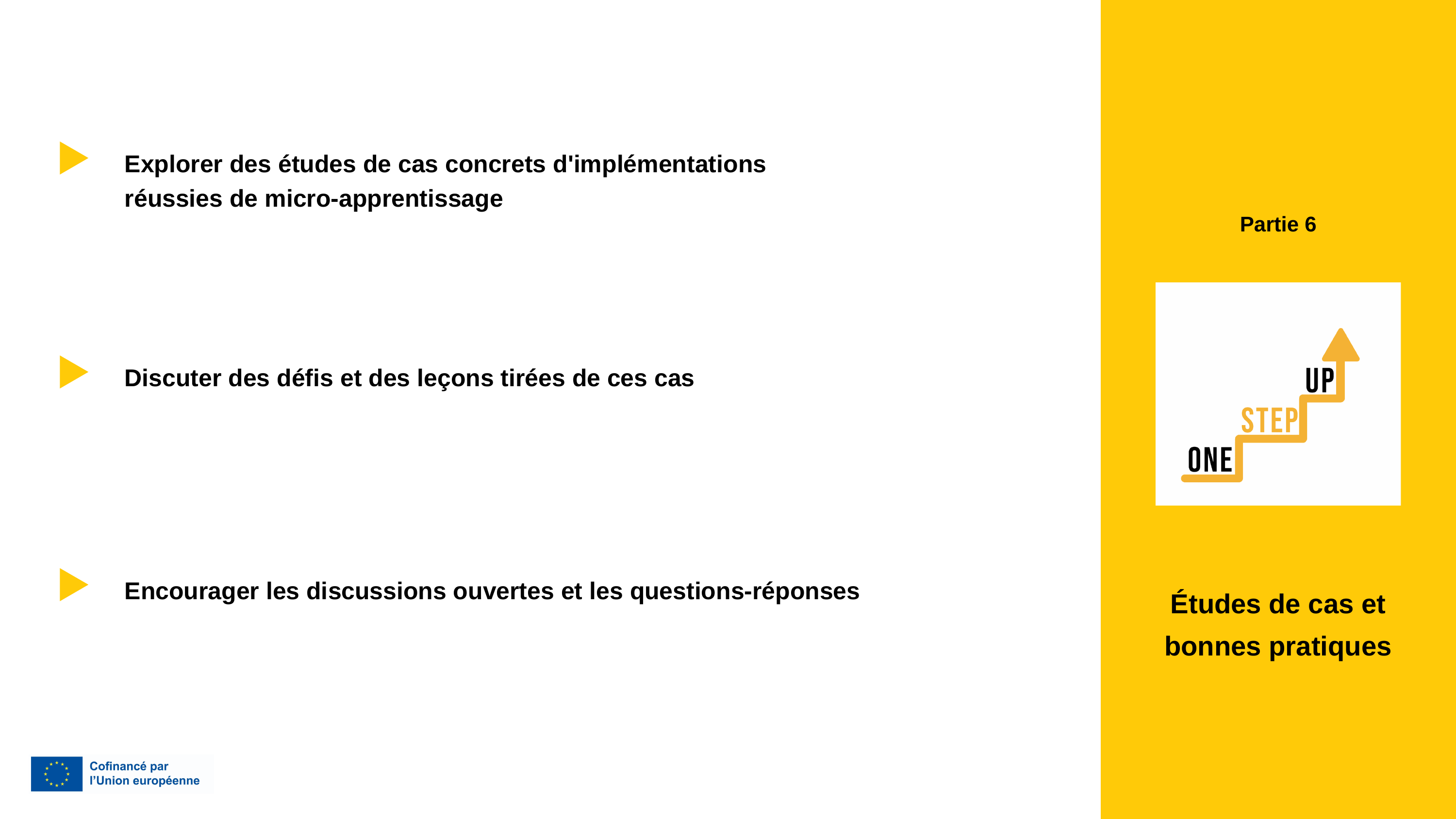

Explorer des études de cas concrets d'implémentations réussies de micro-apprentissage

Partie 6

Discuter des défis et des leçons tirées de ces cas

Encourager les discussions ouvertes et les questions-réponses

Études de cas et bonnes pratiques